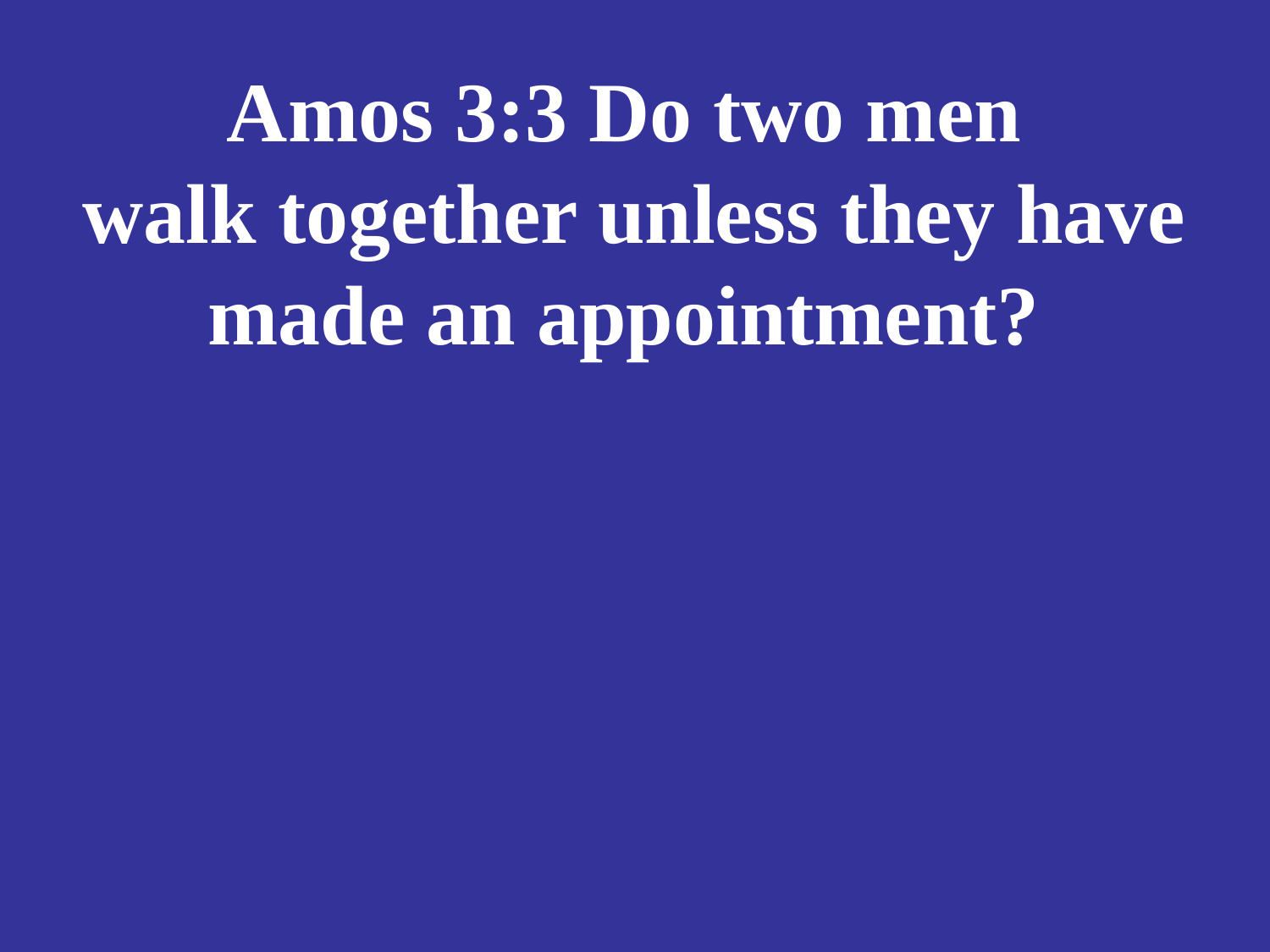

# Amos 3:3 Do two men walk together unless they have made an appointment?